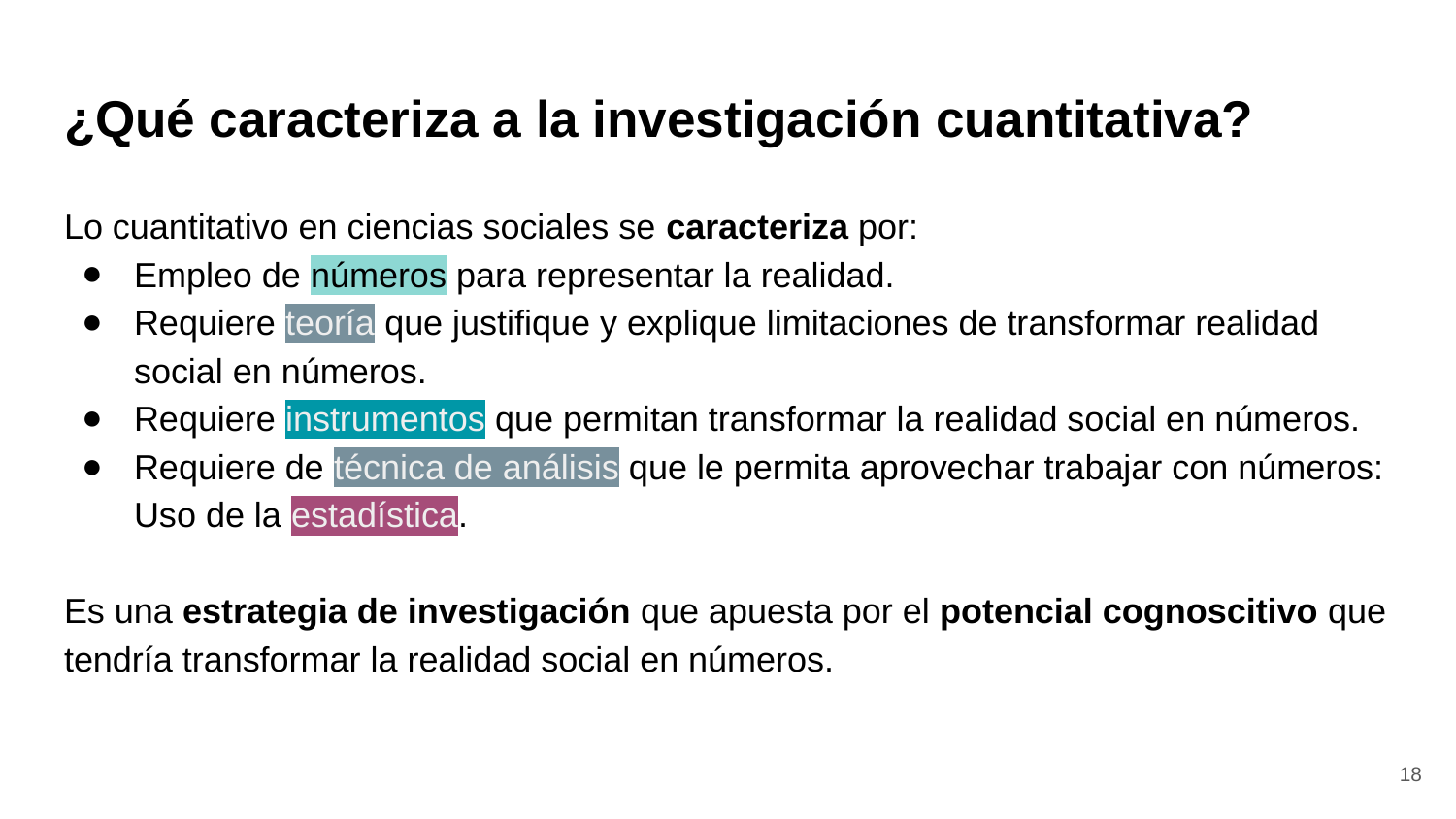

# ¿Qué caracteriza a la investigación cuantitativa?
Lo cuantitativo en ciencias sociales se caracteriza por:
Empleo de números para representar la realidad.
Requiere teoría que justifique y explique limitaciones de transformar realidad social en números.
Requiere instrumentos que permitan transformar la realidad social en números.
Requiere de técnica de análisis que le permita aprovechar trabajar con números: Uso de la estadística.

Es una estrategia de investigación que apuesta por el potencial cognoscitivo que tendría transformar la realidad social en números.

18